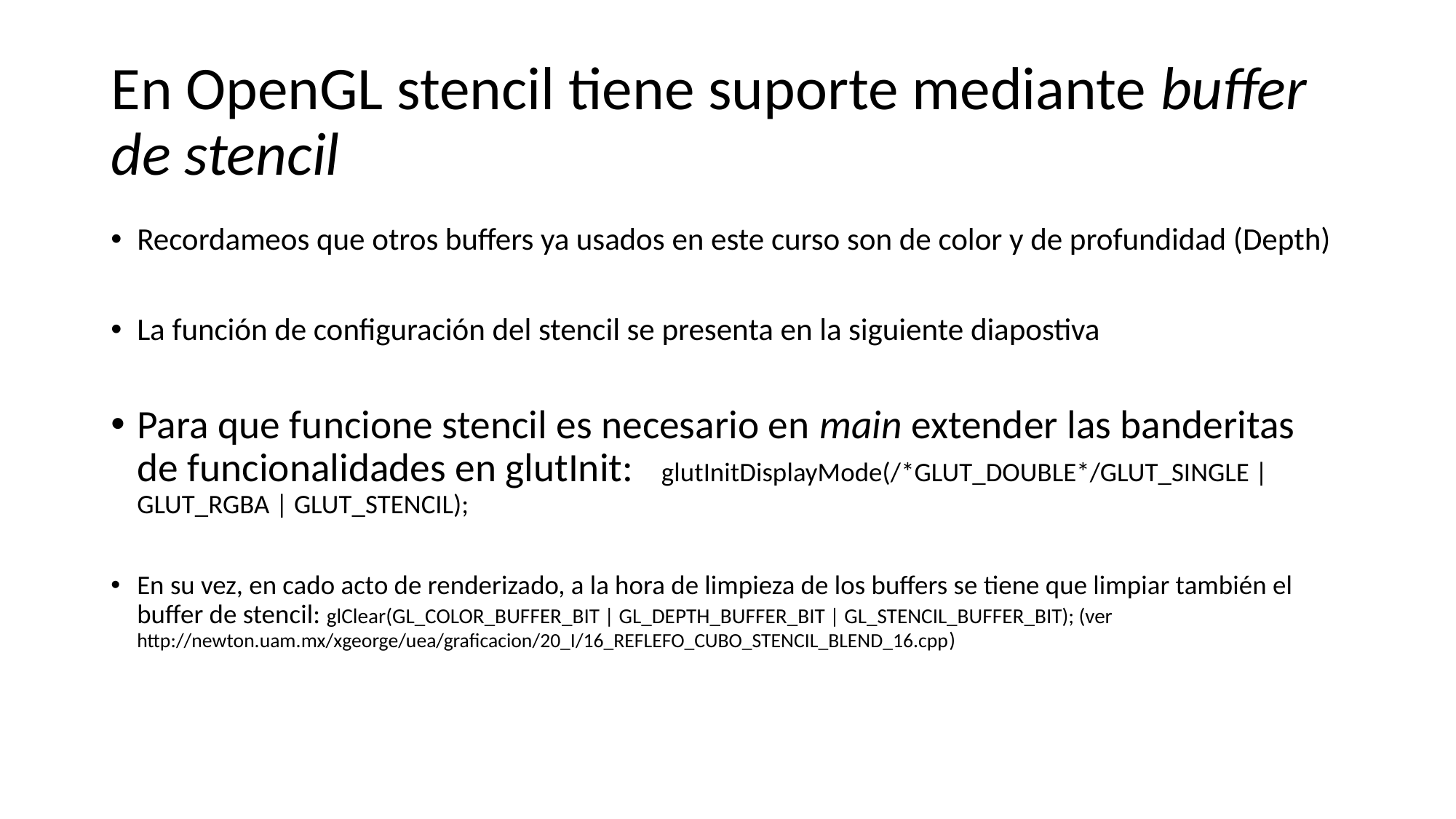

# En OpenGL stencil tiene suporte mediante buffer de stencil
Recordameos que otros buffers ya usados en este curso son de color y de profundidad (Depth)

La función de configuración del stencil se presenta en la siguiente diapostiva

Para que funcione stencil es necesario en main extender las banderitas de funcionalidades en glutInit:   glutInitDisplayMode(/*GLUT_DOUBLE*/GLUT_SINGLE | GLUT_RGBA | GLUT_STENCIL);

En su vez, en cado acto de renderizado, a la hora de limpieza de los buffers se tiene que limpiar también el buffer de stencil: glClear(GL_COLOR_BUFFER_BIT | GL_DEPTH_BUFFER_BIT | GL_STENCIL_BUFFER_BIT); (ver http://newton.uam.mx/xgeorge/uea/graficacion/20_I/16_REFLEFO_CUBO_STENCIL_BLEND_16.cpp)